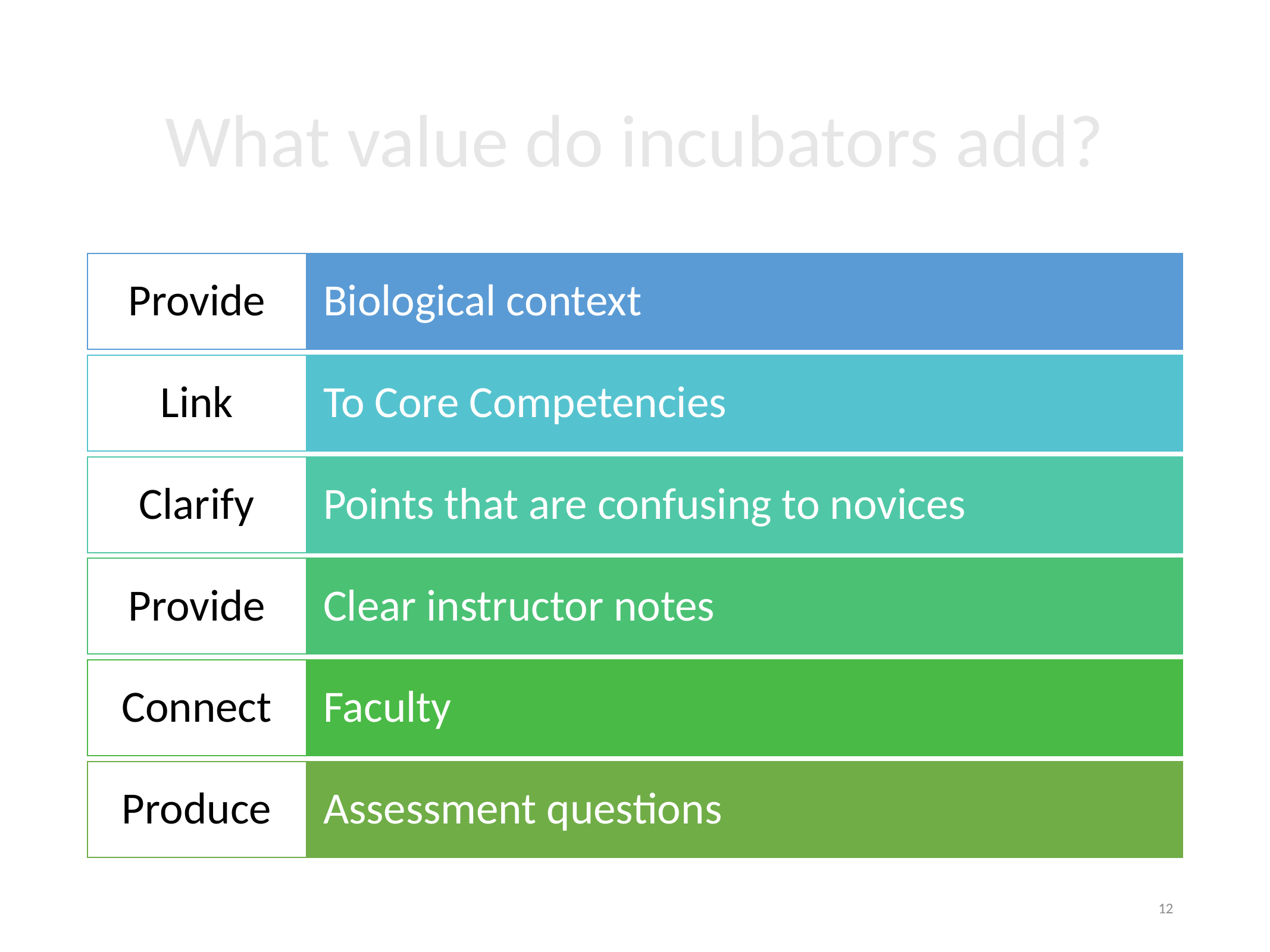

# What value do incubators add?
Biological context
Provide
To Core Competencies
Link
Points that are confusing to novices
Clarify
Clear instructor notes
Provide
Faculty
Connect
Assessment questions
Produce
12